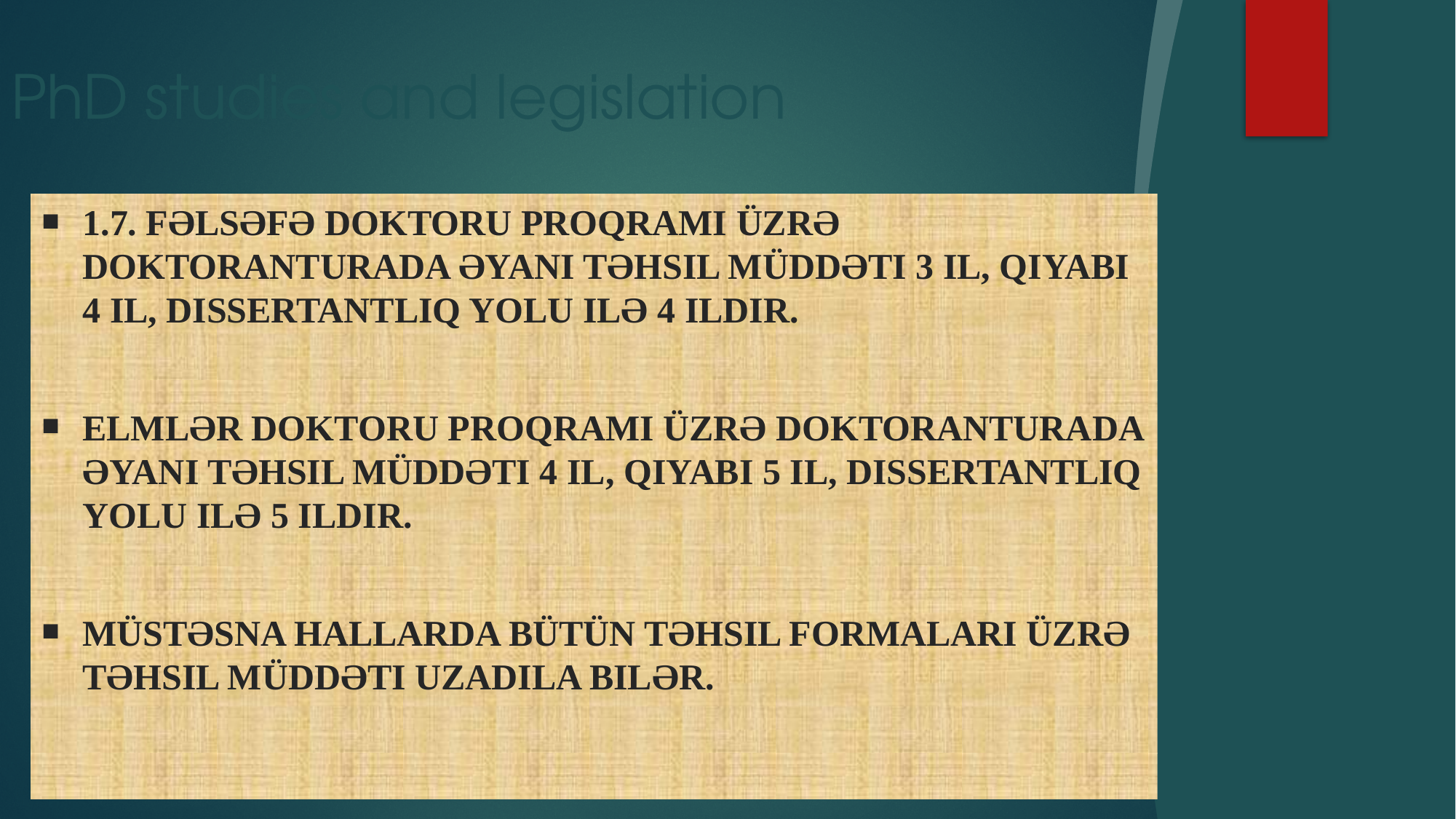

# PhD studies and legislation
1.7. Fəlsəfə doktoru proqramı üzrə doktoranturada əyani təhsil müddəti 3 il, qiyabi 4 il, dissertantlıq yolu ilə 4 ildir.

Elmlər doktoru proqramı üzrə doktoranturada əyani təhsil müddəti 4 il, qiyabi 5 il, dissertantlıq yolu ilə 5 ildir.

Müstəsna hallarda bütün təhsil formaları üzrə təhsil müddəti uzadıla bilər.